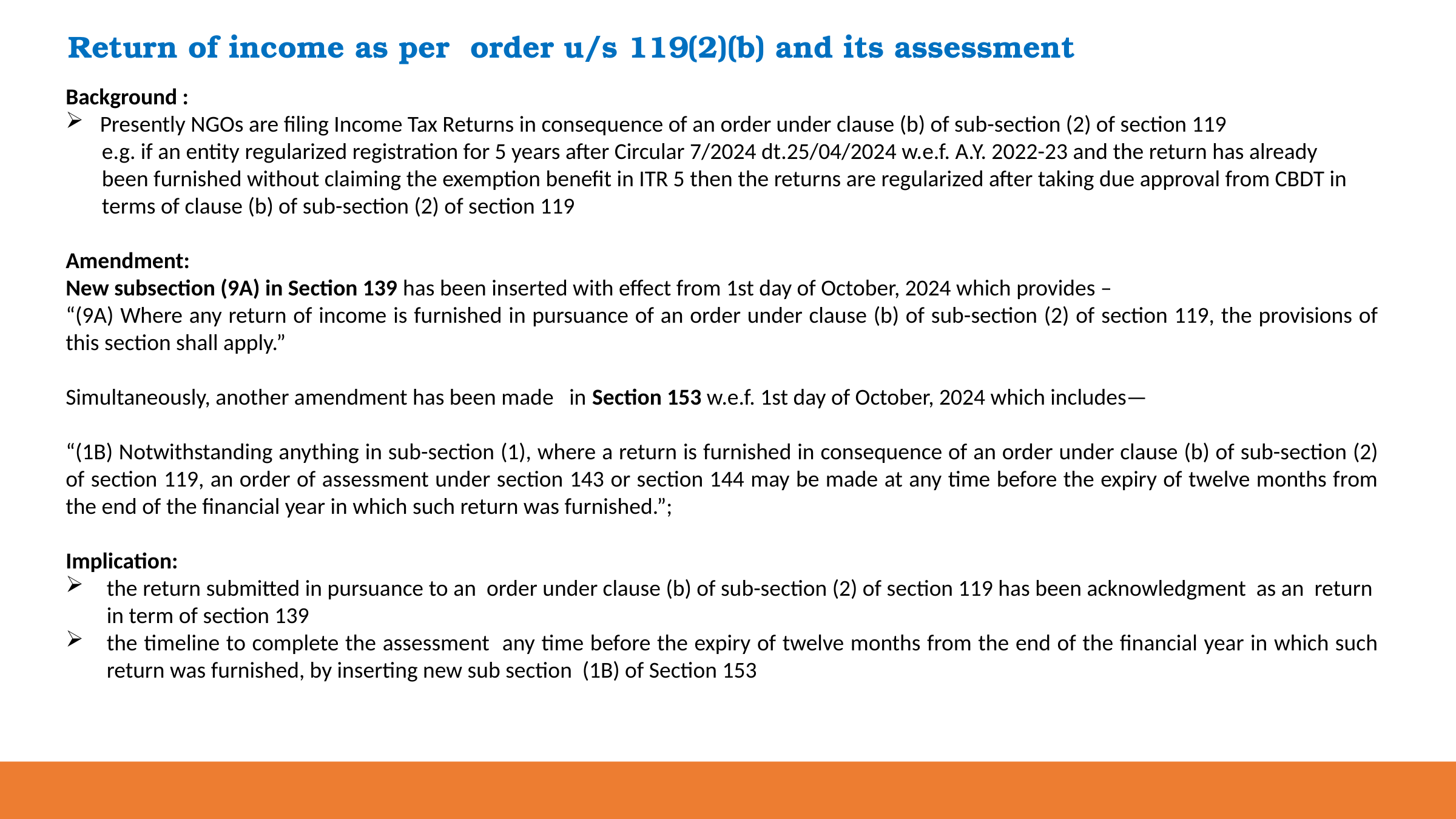

Return of income as per  order u/s 119(2)(b) and its assessment
Background :
Presently NGOs are filing Income Tax Returns in consequence of an order under clause (b) of sub-section (2) of section 119
       e.g. if an entity regularized registration for 5 years after Circular 7/2024 dt.25/04/2024 w.e.f. A.Y. 2022-23 and the return has already
       been furnished without claiming the exemption benefit in ITR 5 then the returns are regularized after taking due approval from CBDT in
       terms of clause (b) of sub-section (2) of section 119

Amendment:
New subsection (9A) in Section 139 has been inserted with effect from 1st day of October, 2024 which provides –
“(9A) Where any return of income is furnished in pursuance of an order under clause (b) of sub-section (2) of section 119, the provisions of this section shall apply.”

Simultaneously, another amendment has been made   in Section 153 w.e.f. 1st day of October, 2024 which includes—

“(1B) Notwithstanding anything in sub-section (1), where a return is furnished in consequence of an order under clause (b) of sub-section (2) of section 119, an order of assessment under section 143 or section 144 may be made at any time before the expiry of twelve months from the end of the financial year in which such return was furnished.”;

Implication:
the return submitted in pursuance to an  order under clause (b) of sub-section (2) of section 119 has been acknowledgment  as an  return  in term of section 139
the timeline to complete the assessment  any time before the expiry of twelve months from the end of the financial year in which such return was furnished, by inserting new sub section  (1B) of Section 153